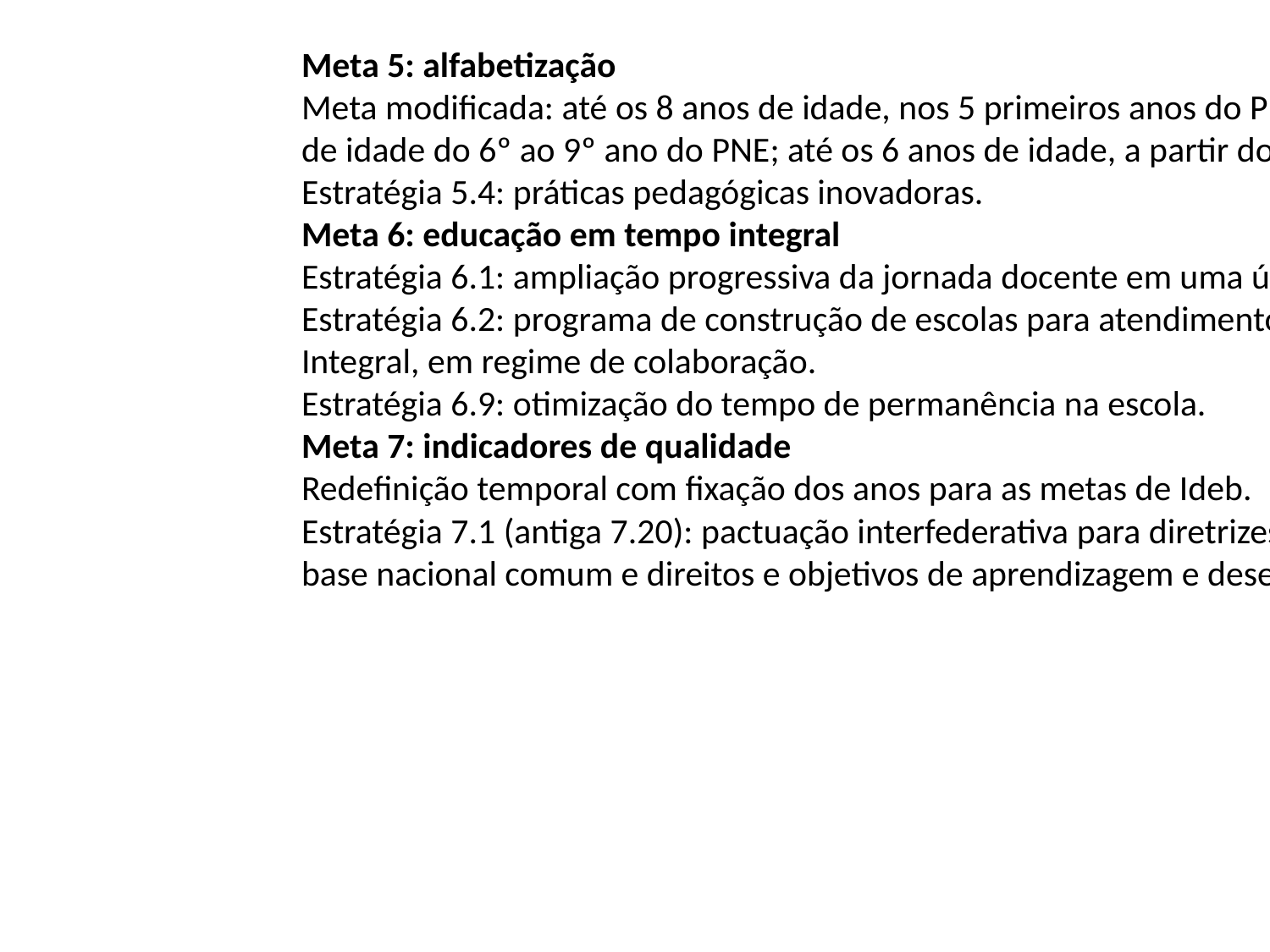

Meta 5: alfabetização
Meta modificada: até os 8 anos de idade, nos 5 primeiros anos do PNE; até 7 anos
de idade do 6º ao 9º ano do PNE; até os 6 anos de idade, a partir do 10º ano do PNE.
Estratégia 5.4: práticas pedagógicas inovadoras.
Meta 6: educação em tempo integral
Estratégia 6.1: ampliação progressiva da jornada docente em uma única escola
Estratégia 6.2: programa de construção de escolas para atendimento em tempo
Integral, em regime de colaboração.
Estratégia 6.9: otimização do tempo de permanência na escola.
Meta 7: indicadores de qualidade
Redefinição temporal com fixação dos anos para as metas de Ideb.
Estratégia 7.1 (antiga 7.20): pactuação interfederativa para diretrizes,
base nacional comum e direitos e objetivos de aprendizagem e desenvolvimento.